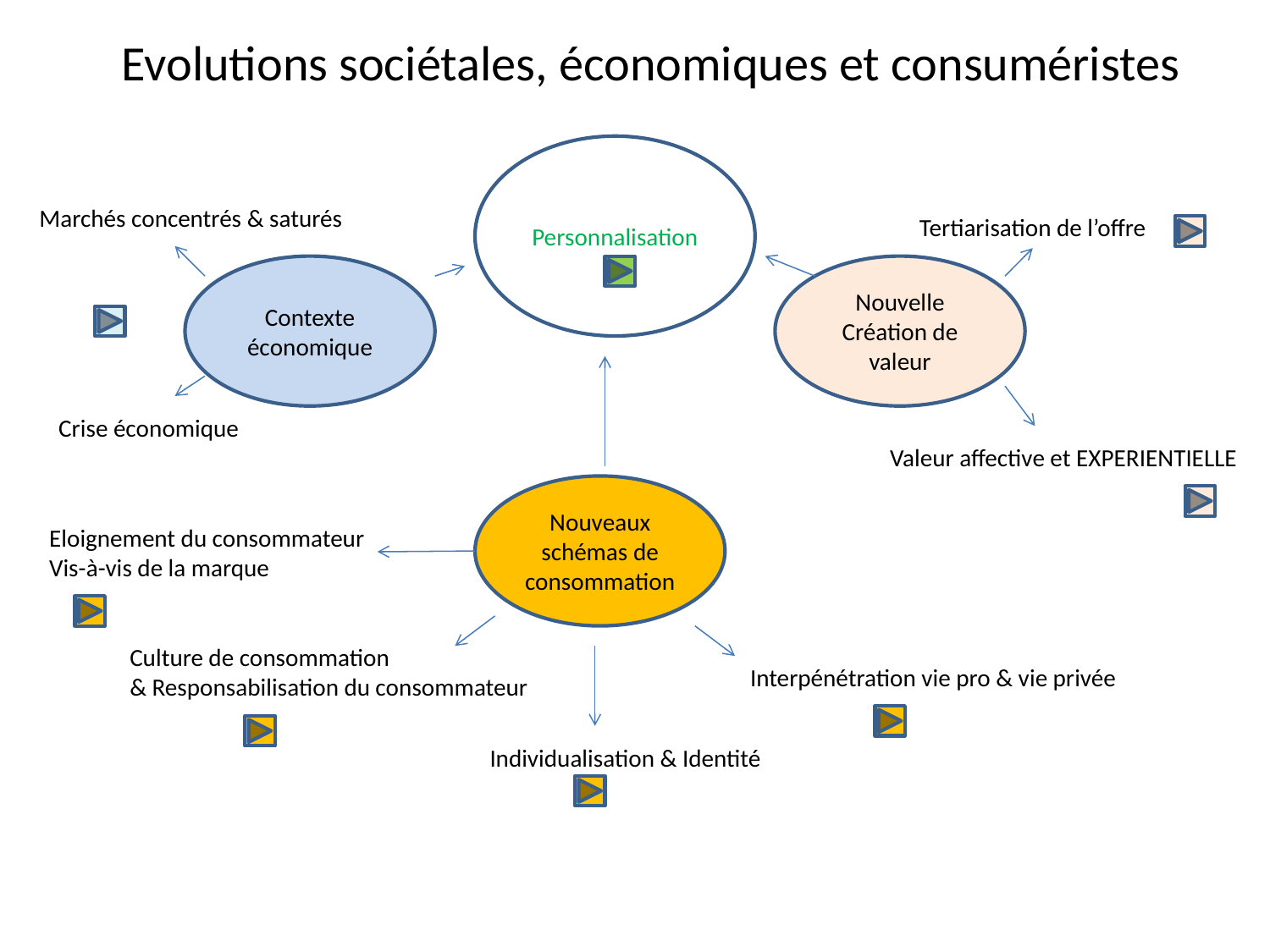

Evolutions sociétales, économiques et consuméristes
Personnalisation
Marchés concentrés & saturés
Tertiarisation de l’offre

Contexte économique

Nouvelle Création de valeur

Crise économique
Valeur affective et EXPERIENTIELLE
Nouveaux schémas de consommation

Eloignement du consommateur
Vis-à-vis de la marque

Culture de consommation
& Responsabilisation du consommateur
Interpénétration vie pro & vie privée

Individualisation & Identité